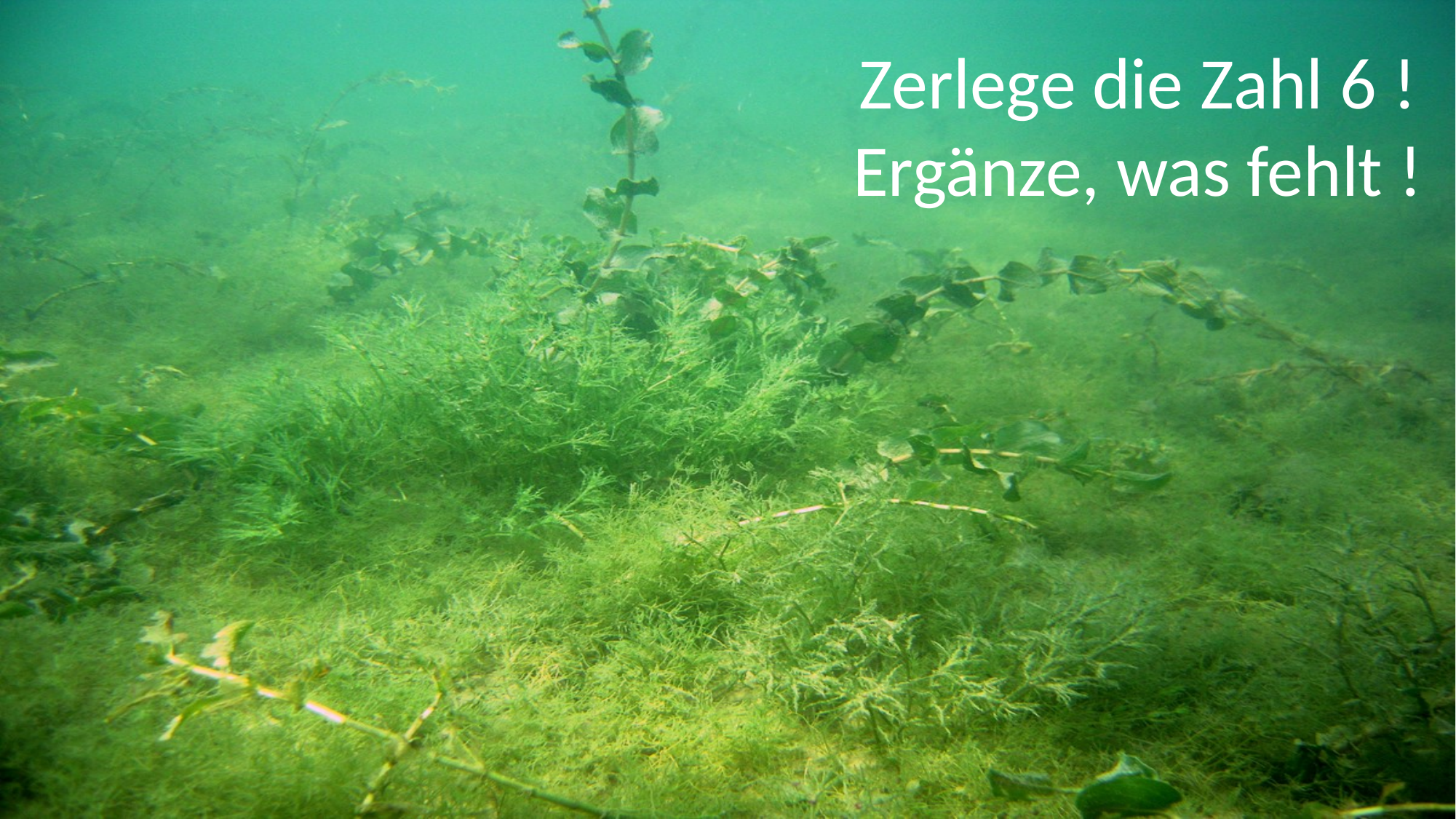

Zerlege die Zahl 6 !
Ergänze, was fehlt !